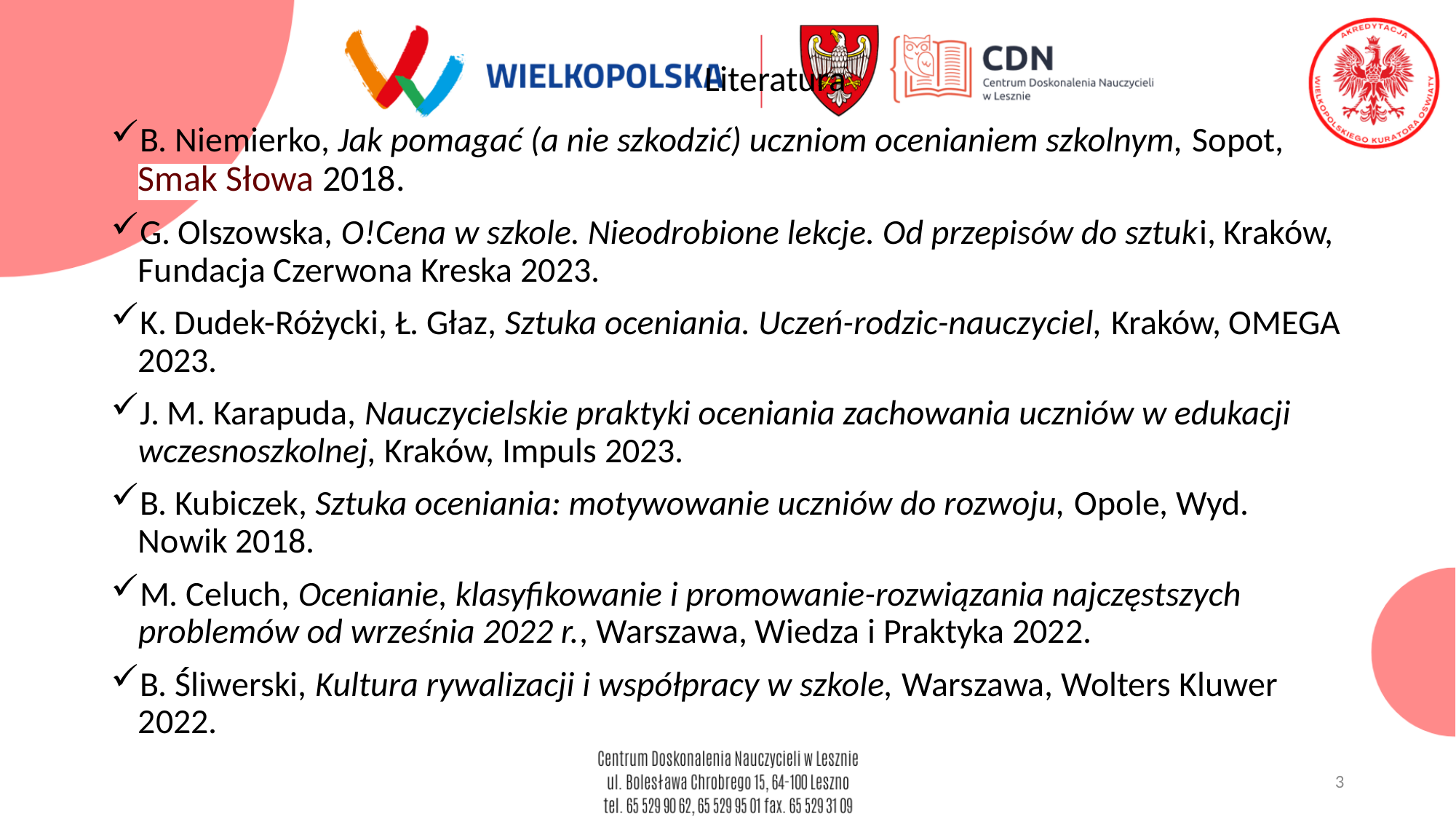

# Literatura
B. Niemierko, Jak pomagać (a nie szkodzić) uczniom ocenianiem szkolnym, Sopot, Smak Słowa 2018.
G. Olszowska, O!Cena w szkole. Nieodrobione lekcje. Od przepisów do sztuki, Kraków, Fundacja Czerwona Kreska 2023.
K. Dudek-Różycki, Ł. Głaz, Sztuka oceniania. Uczeń-rodzic-nauczyciel, Kraków, OMEGA 2023.
J. M. Karapuda, Nauczycielskie praktyki oceniania zachowania uczniów w edukacji wczesnoszkolnej, Kraków, Impuls 2023.
B. Kubiczek, Sztuka oceniania: motywowanie uczniów do rozwoju, Opole, Wyd. Nowik 2018.
M. Celuch, Ocenianie, klasyfikowanie i promowanie-rozwiązania najczęstszych problemów od września 2022 r., Warszawa, Wiedza i Praktyka 2022.
B. Śliwerski, Kultura rywalizacji i współpracy w szkole, Warszawa, Wolters Kluwer 2022.
3